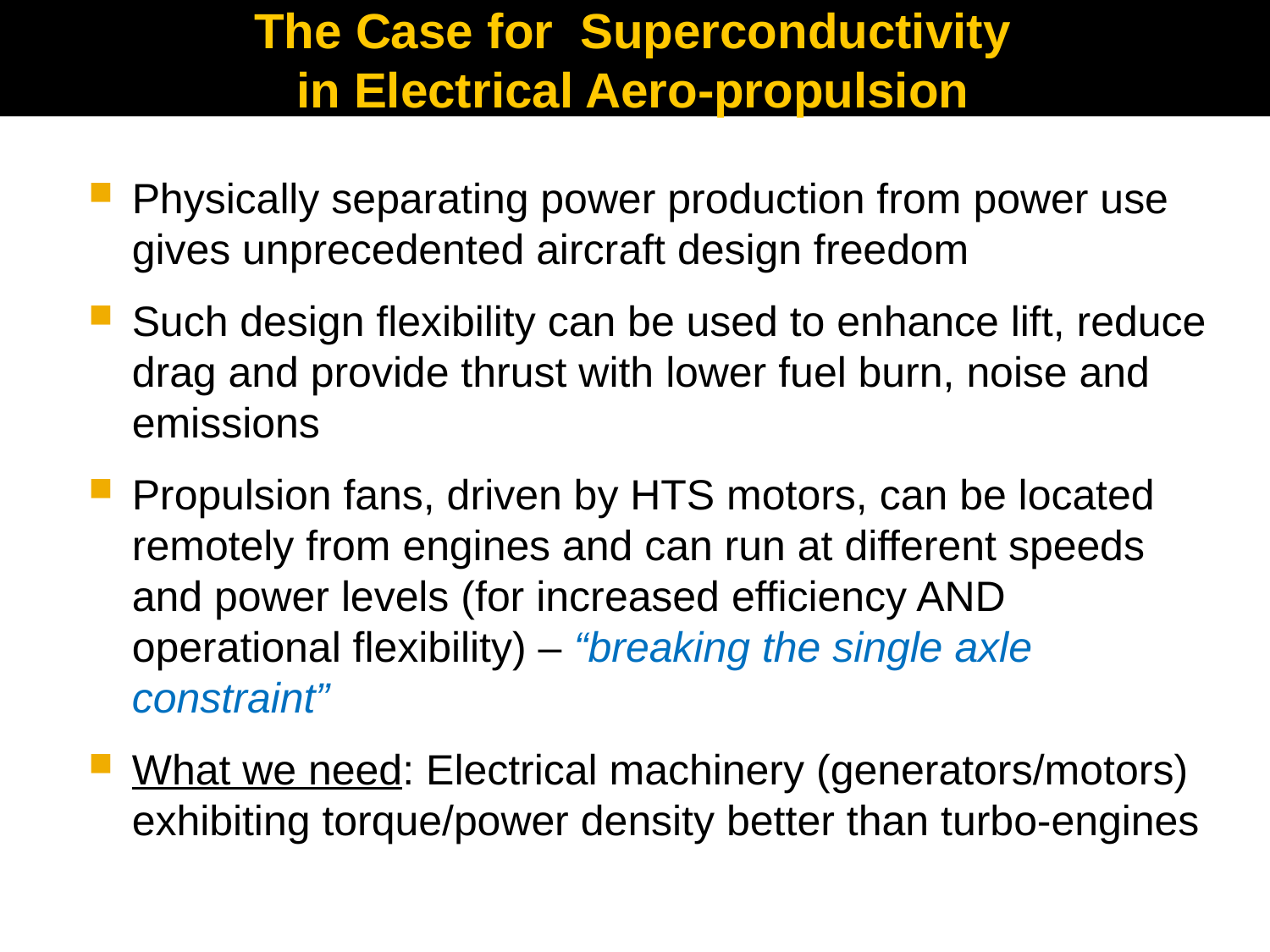

# The Case for  Superconductivity in Electrical Aero-propulsion
Physically separating power production from power use gives unprecedented aircraft design freedom
Such design flexibility can be used to enhance lift, reduce drag and provide thrust with lower fuel burn, noise and emissions
Propulsion fans, driven by HTS motors, can be located remotely from engines and can run at different speeds and power levels (for increased efficiency AND operational flexibility) – “breaking the single axle constraint”
What we need: Electrical machinery (generators/motors) exhibiting torque/power density better than turbo-engines